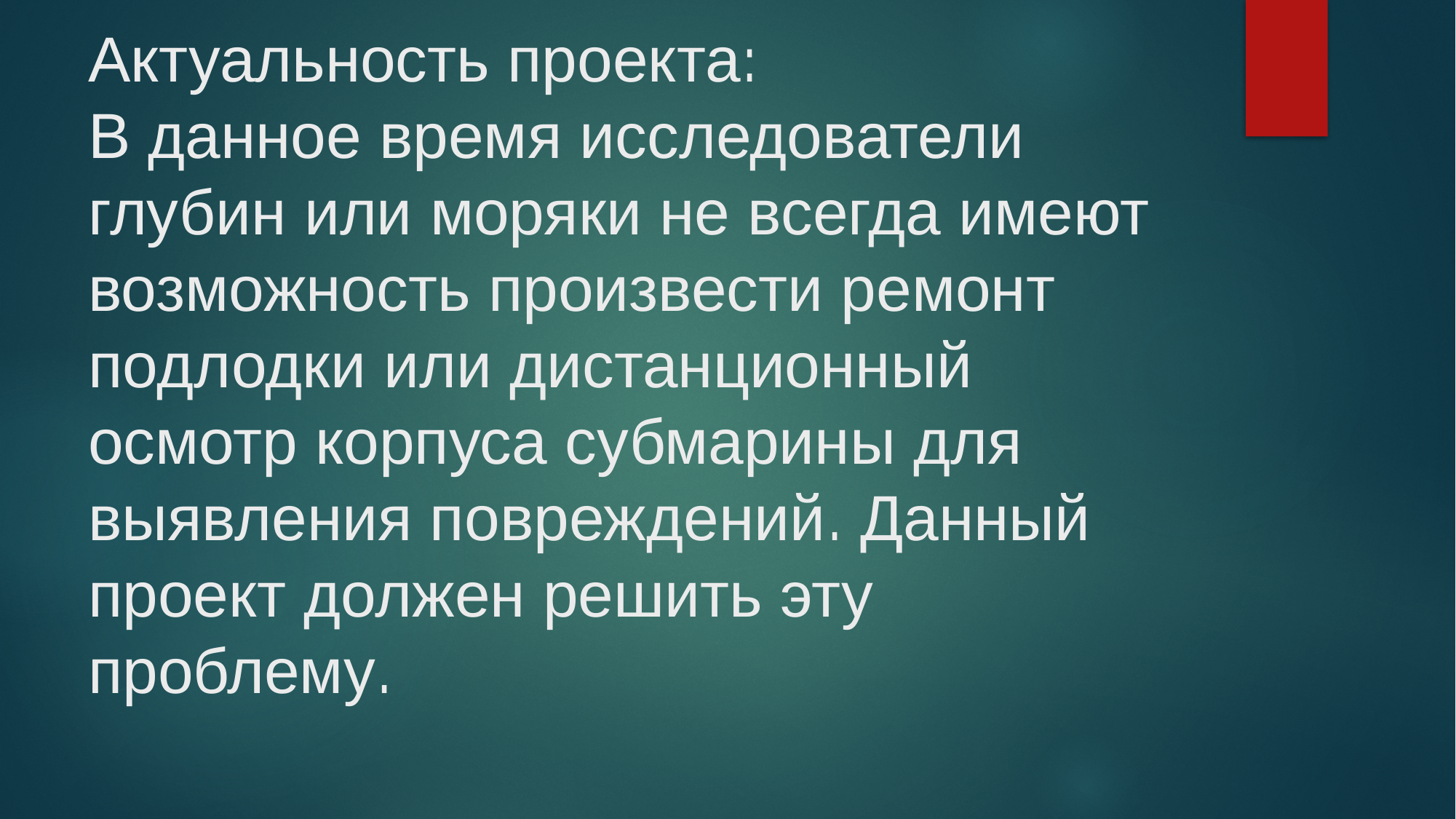

# Актуальность проекта: В данное время исследователи глубин или моряки не всегда имеют возможность произвести ремонт подлодки или дистанционный осмотр корпуса субмарины для выявления повреждений. Данный проект должен решить эту проблему.